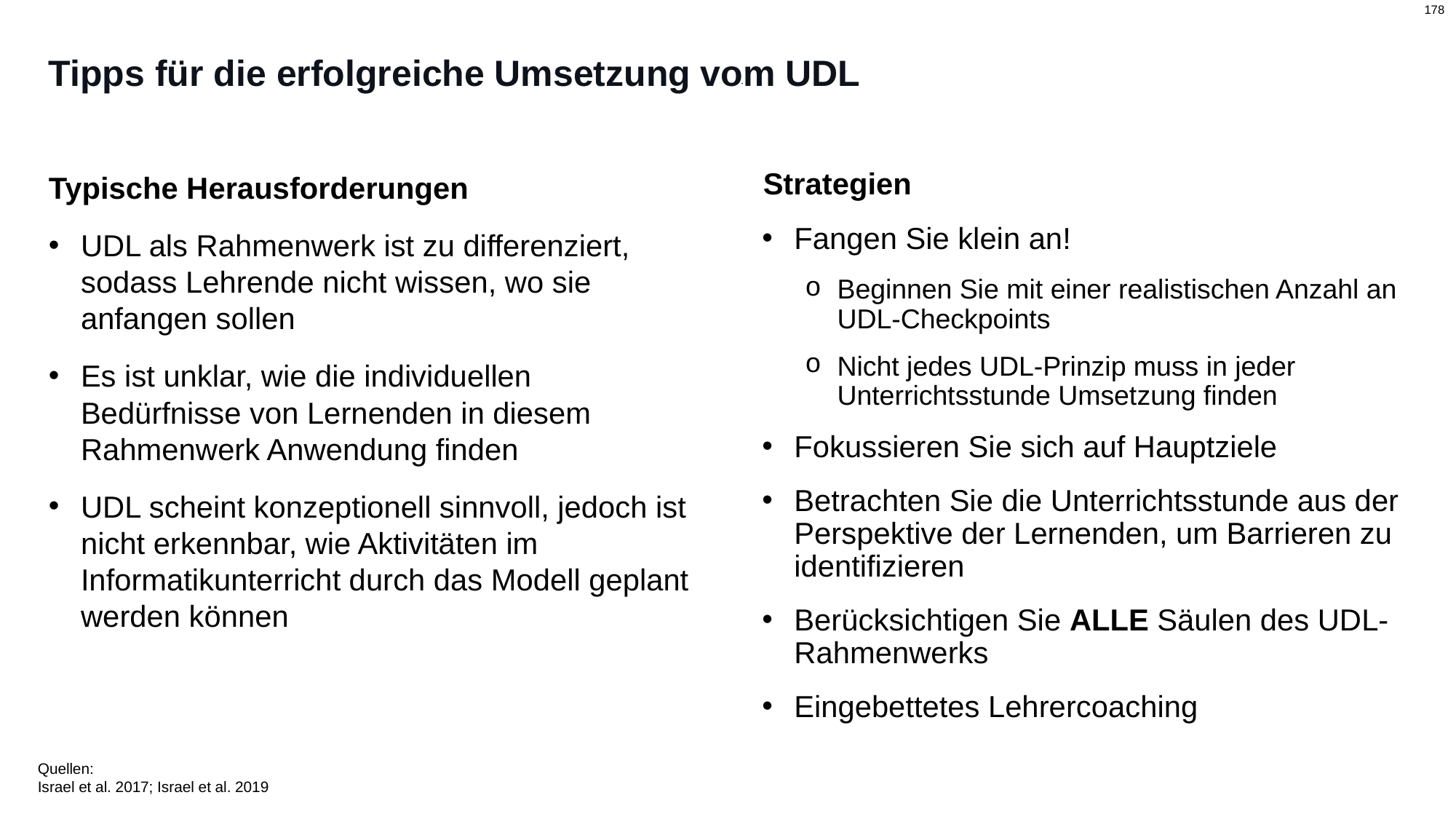

# Tipps für die erfolgreiche Umsetzung vom UDL
Strategien
Fangen Sie klein an!
Beginnen Sie mit einer realistischen Anzahl an UDL-Checkpoints
Nicht jedes UDL-Prinzip muss in jeder Unterrichtsstunde Umsetzung finden
Fokussieren Sie sich auf Hauptziele
Betrachten Sie die Unterrichtsstunde aus der Perspektive der Lernenden, um Barrieren zu identifizieren
Berücksichtigen Sie ALLE Säulen des UDL-Rahmenwerks
Eingebettetes Lehrercoaching
Typische Herausforderungen
UDL als Rahmenwerk ist zu differenziert, sodass Lehrende nicht wissen, wo sie anfangen sollen
Es ist unklar, wie die individuellen Bedürfnisse von Lernenden in diesem Rahmenwerk Anwendung finden
UDL scheint konzeptionell sinnvoll, jedoch ist nicht erkennbar, wie Aktivitäten im Informatikunterricht durch das Modell geplant werden können
Quellen:
Israel et al. 2017; Israel et al. 2019